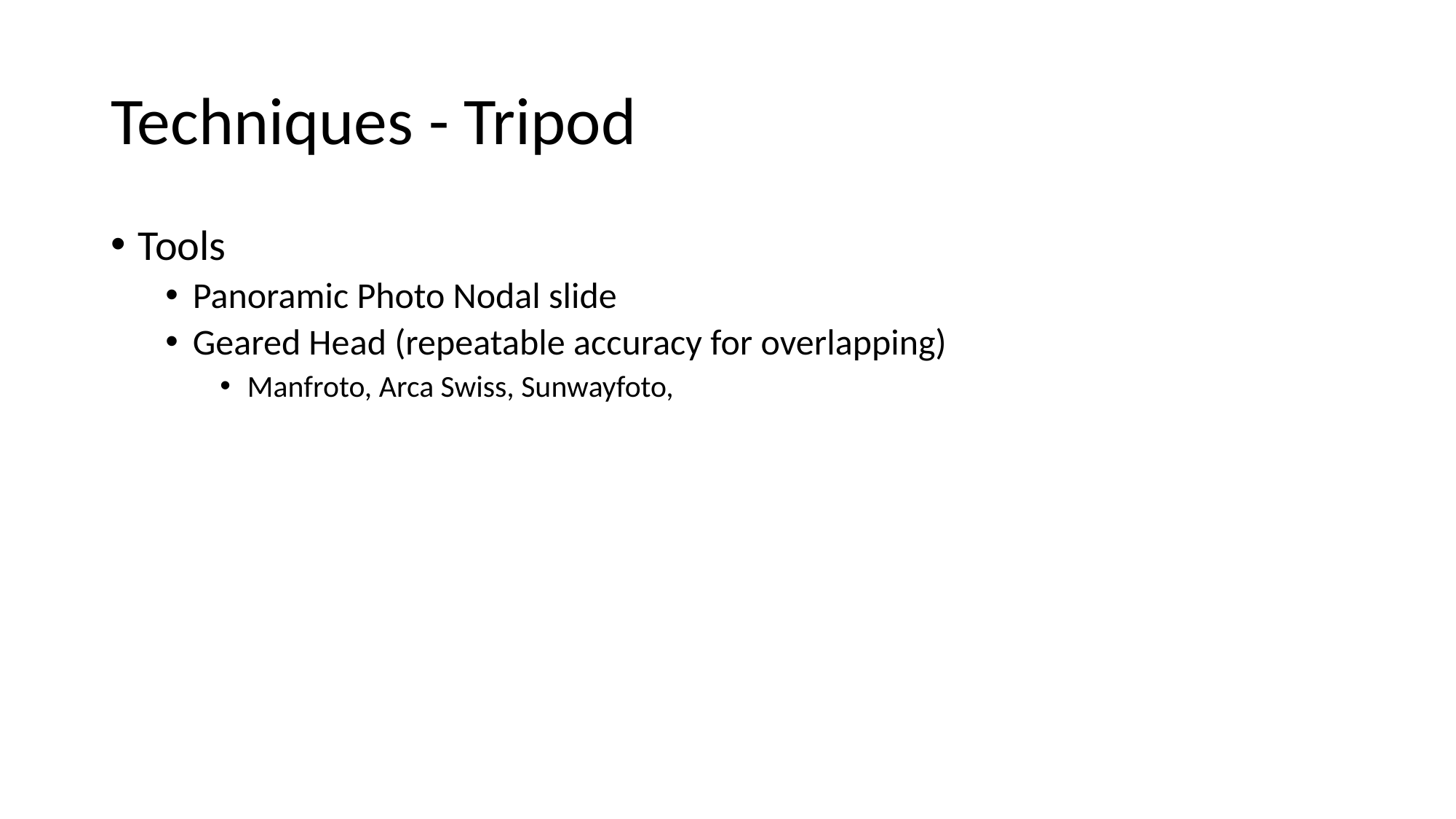

# Techniques - Tripod
Tools
Panoramic Photo Nodal slide
Geared Head (repeatable accuracy for overlapping)
Manfroto, Arca Swiss, Sunwayfoto,